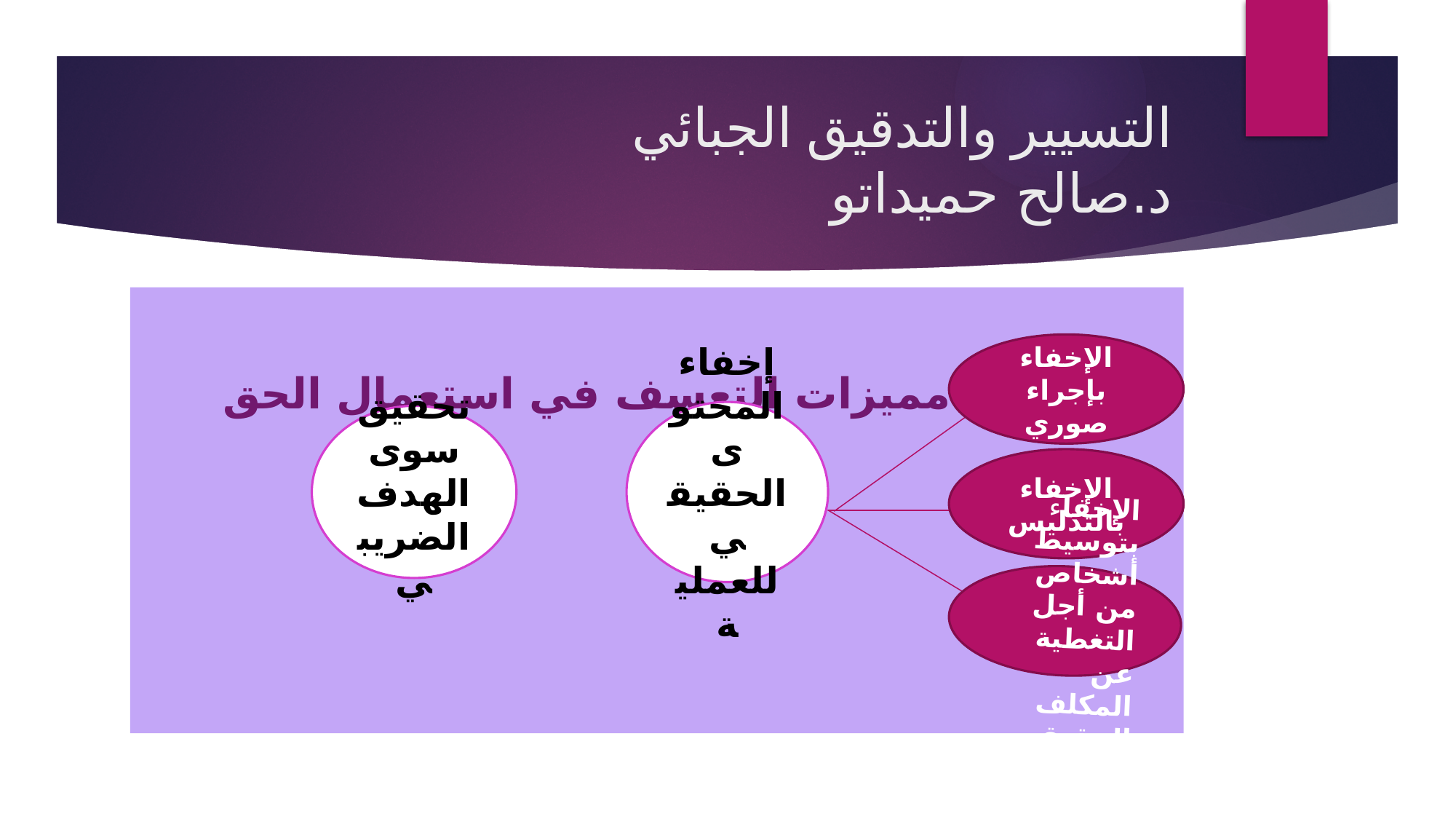

# التسيير والتدقيق الجبائي                               د.صالح حميداتو

مميزات التعسف في استعمال الحق

الإخفاء بإجراء صوري
إخفاء المحتوى الحقيقي للعملية
تحقيق سوى الهدف الضريبي
الإخفاء بالتدليس
الإخفاء بتوسيط أشخاص من أجل التغطية عن المكلف الحقيقي